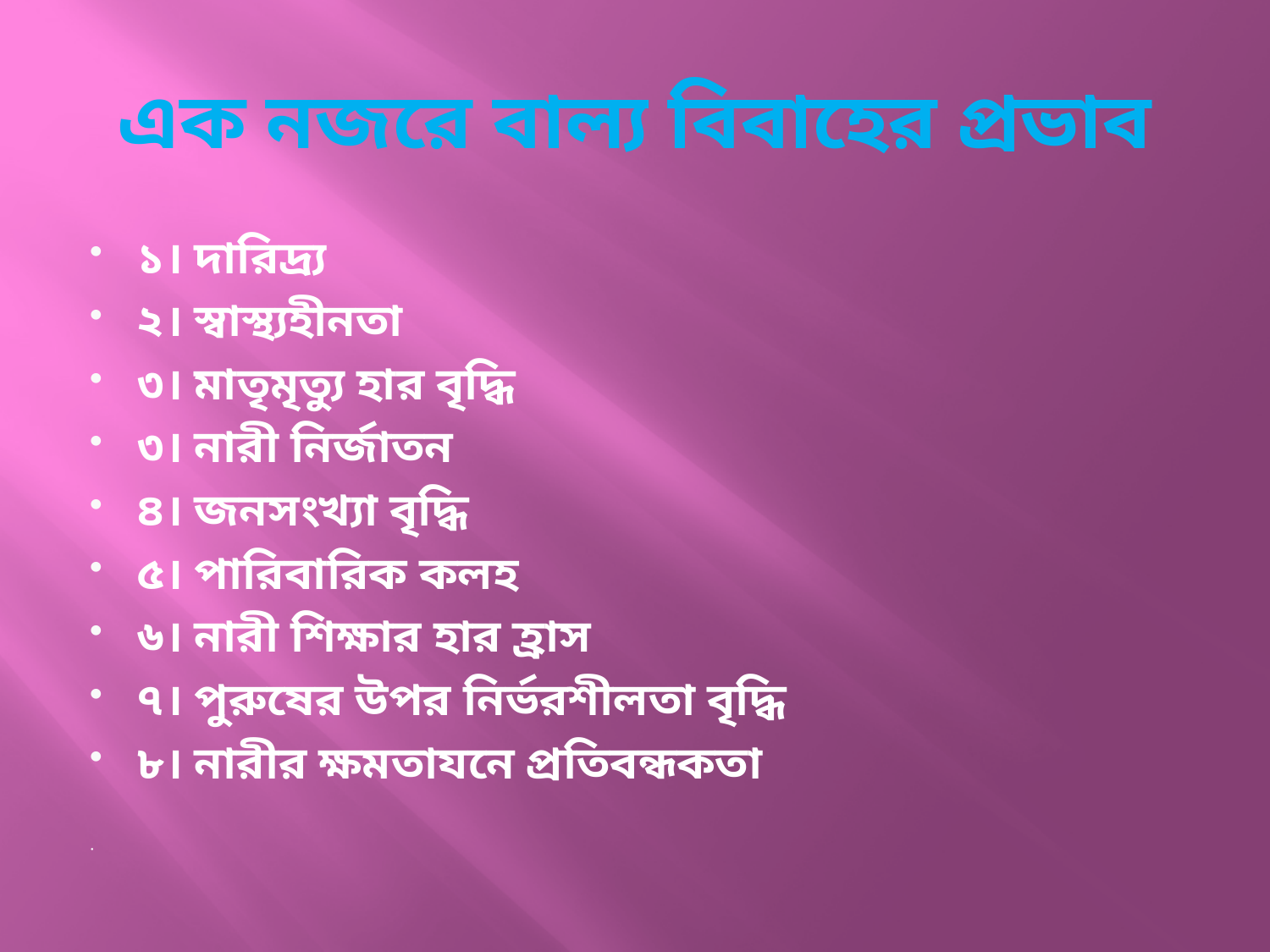

# এক নজরে বাল্য বিবাহের প্রভাব
১। দারিদ্র্য
২। স্বাস্থ্যহীনতা
৩। মাতৃমৃত্যু হার বৃদ্ধি
৩। নারী নির্জাতন
৪। জনসংখ্যা বৃদ্ধি
৫। পারিবারিক কলহ
৬। নারী শিক্ষার হার হ্রাস
৭। পুরুষের উপর নির্ভরশীলতা বৃদ্ধি
৮। নারীর ক্ষমতাযনে প্রতিবন্ধকতা